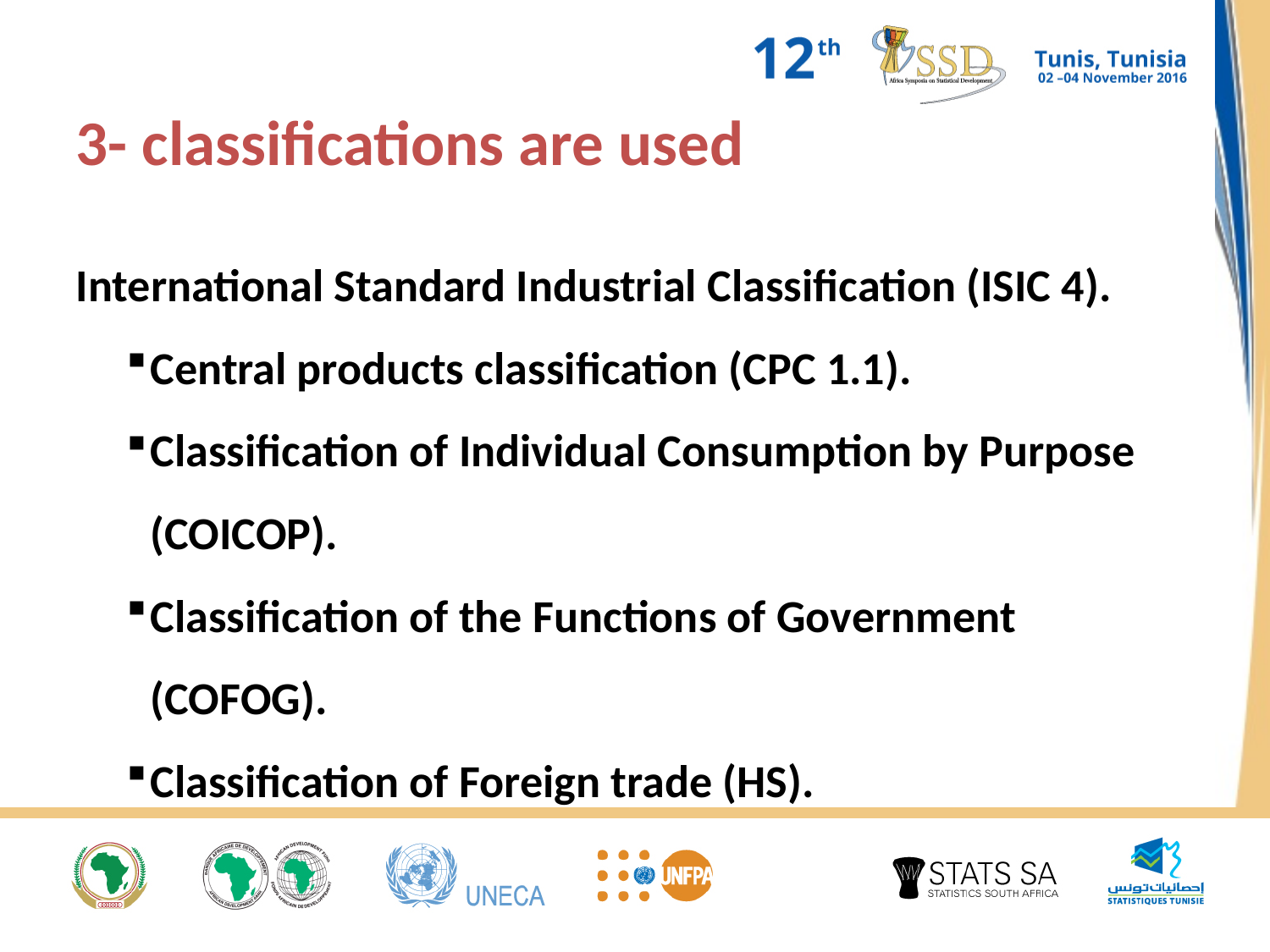

3- classifications are used
International Standard Industrial Classification (ISIC 4).
Central products classification (CPC 1.1).
Classification of Individual Consumption by Purpose (COICOP).
Classification of the Functions of Government (COFOG).
Classification of Foreign trade (HS).